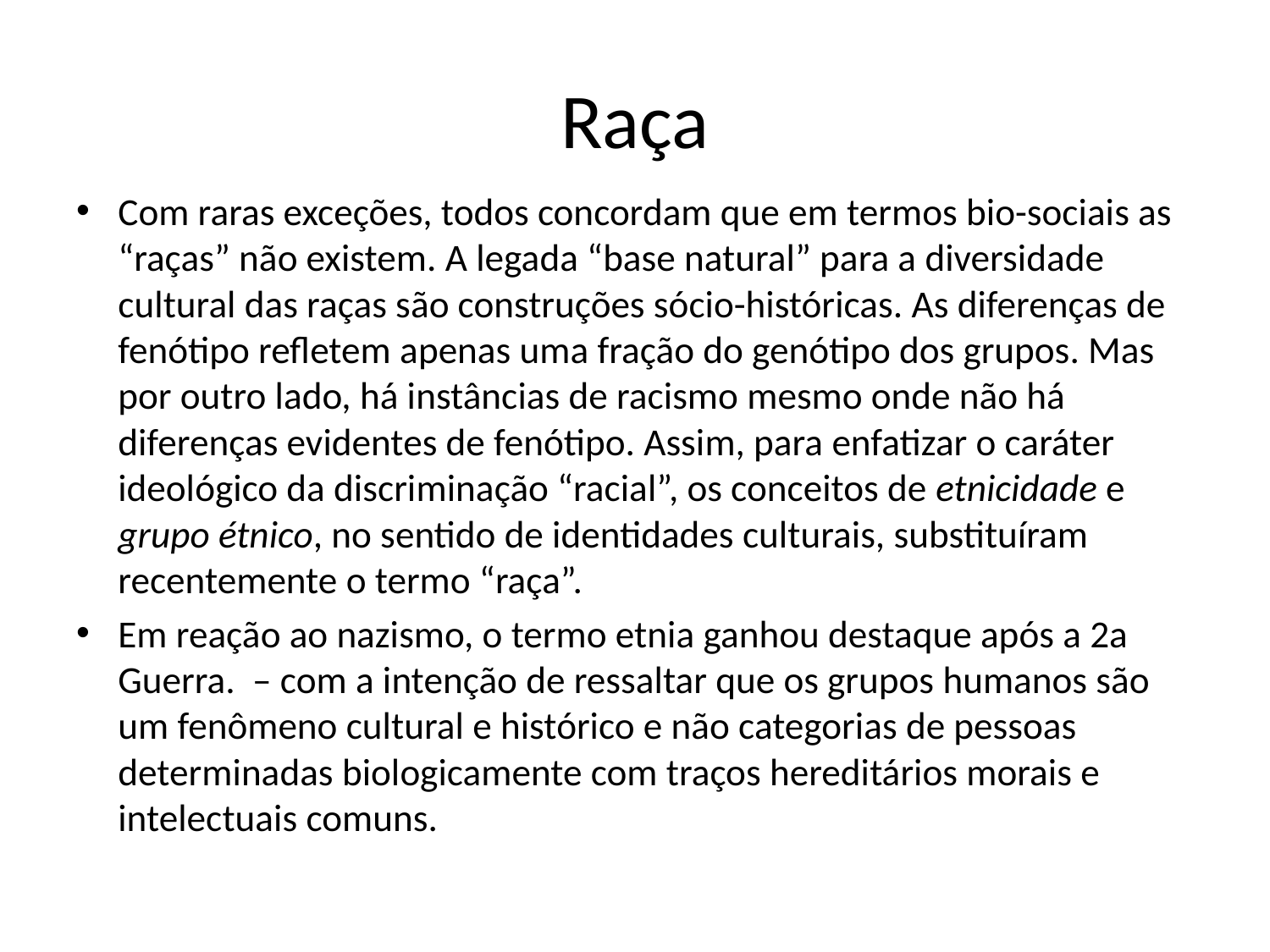

# Raça
Com raras exceções, todos concordam que em termos bio-sociais as “raças” não existem. A legada “base natural” para a diversidade cultural das raças são construções sócio-históricas. As diferenças de fenótipo refletem apenas uma fração do genótipo dos grupos. Mas por outro lado, há instâncias de racismo mesmo onde não há diferenças evidentes de fenótipo. Assim, para enfatizar o caráter ideológico da discriminação “racial”, os conceitos de etnicidade e grupo étnico, no sentido de identidades culturais, substituíram recentemente o termo “raça”.
Em reação ao nazismo, o termo etnia ganhou destaque após a 2a Guerra.  – com a intenção de ressaltar que os grupos humanos são um fenômeno cultural e histórico e não categorias de pessoas determinadas biologicamente com traços hereditários morais e intelectuais comuns.